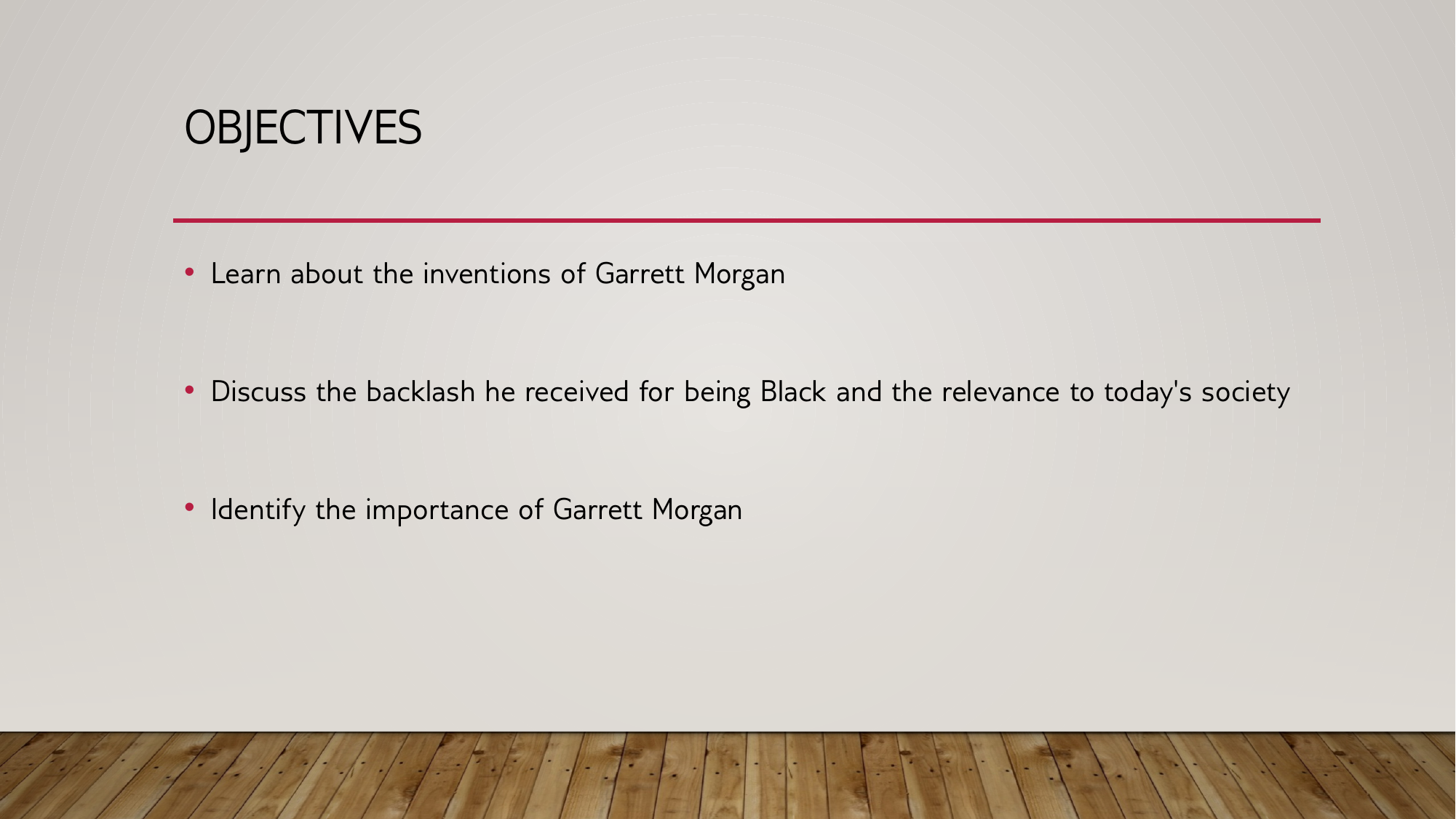

# objectives
Learn about the inventions of Garrett Morgan

Discuss the backlash he received for being Black and the relevance to today's society

Identify the importance of Garrett Morgan